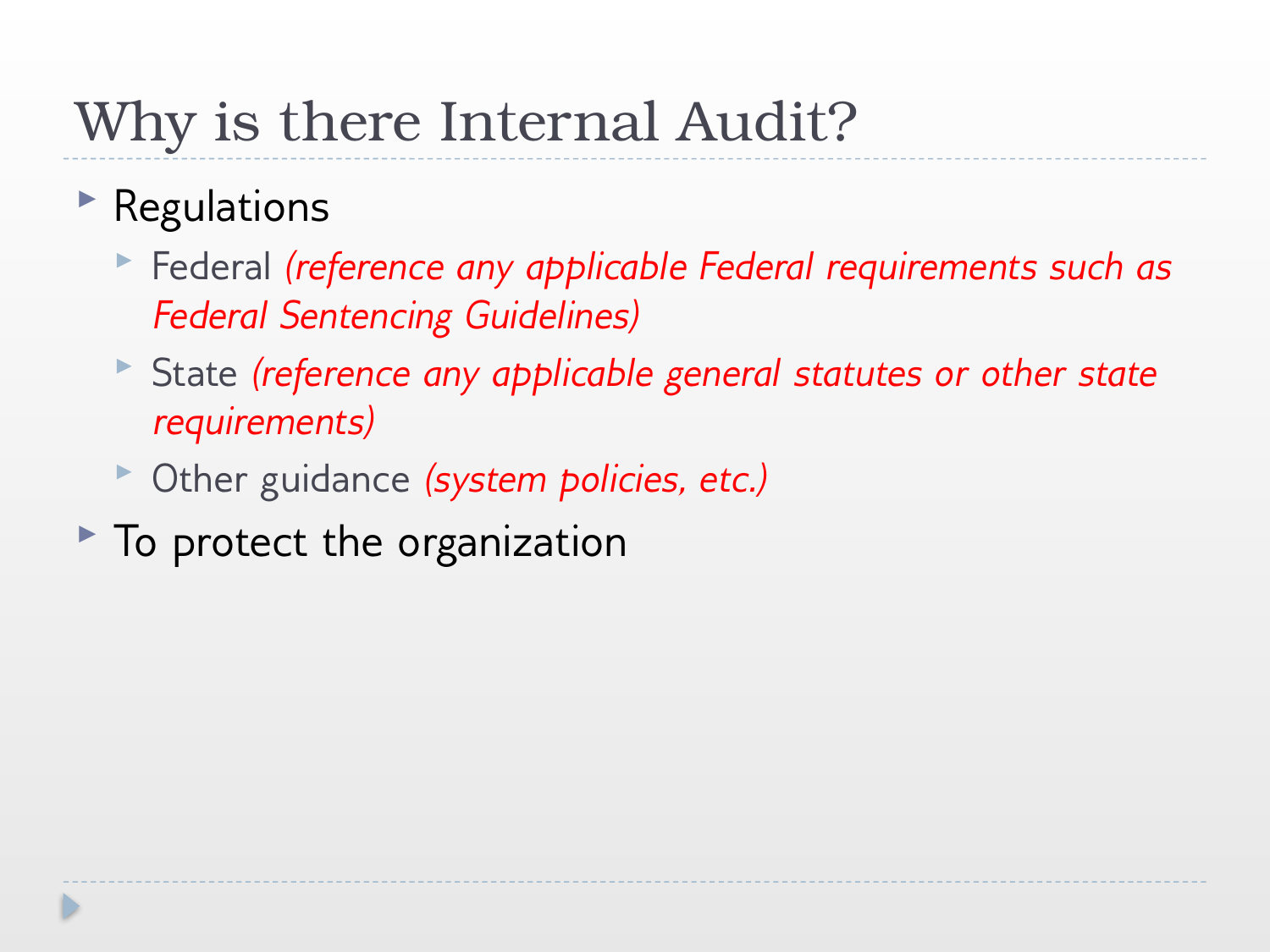

# Why is there Internal Audit?
Regulations
Federal (reference any applicable Federal requirements such as Federal Sentencing Guidelines)
State (reference any applicable general statutes or other state requirements)
Other guidance (system policies, etc.)
To protect the organization